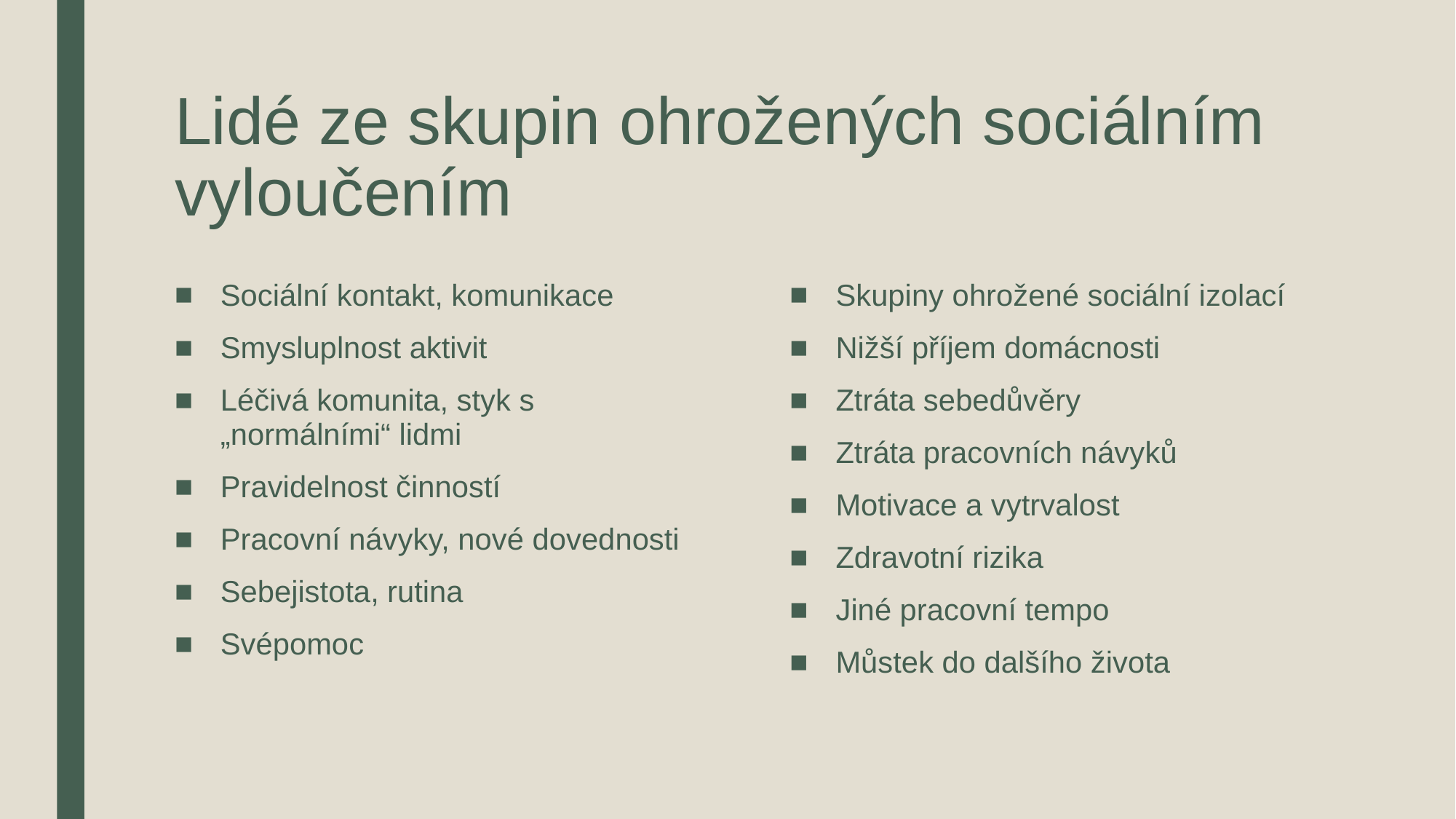

# Lidé ze skupin ohrožených sociálním vyloučením
Sociální kontakt, komunikace
Smysluplnost aktivit
Léčivá komunita, styk s „normálními“ lidmi
Pravidelnost činností
Pracovní návyky, nové dovednosti
Sebejistota, rutina
Svépomoc

Skupiny ohrožené sociální izolací
Nižší příjem domácnosti
Ztráta sebedůvěry
Ztráta pracovních návyků
Motivace a vytrvalost
Zdravotní rizika
Jiné pracovní tempo
Můstek do dalšího života